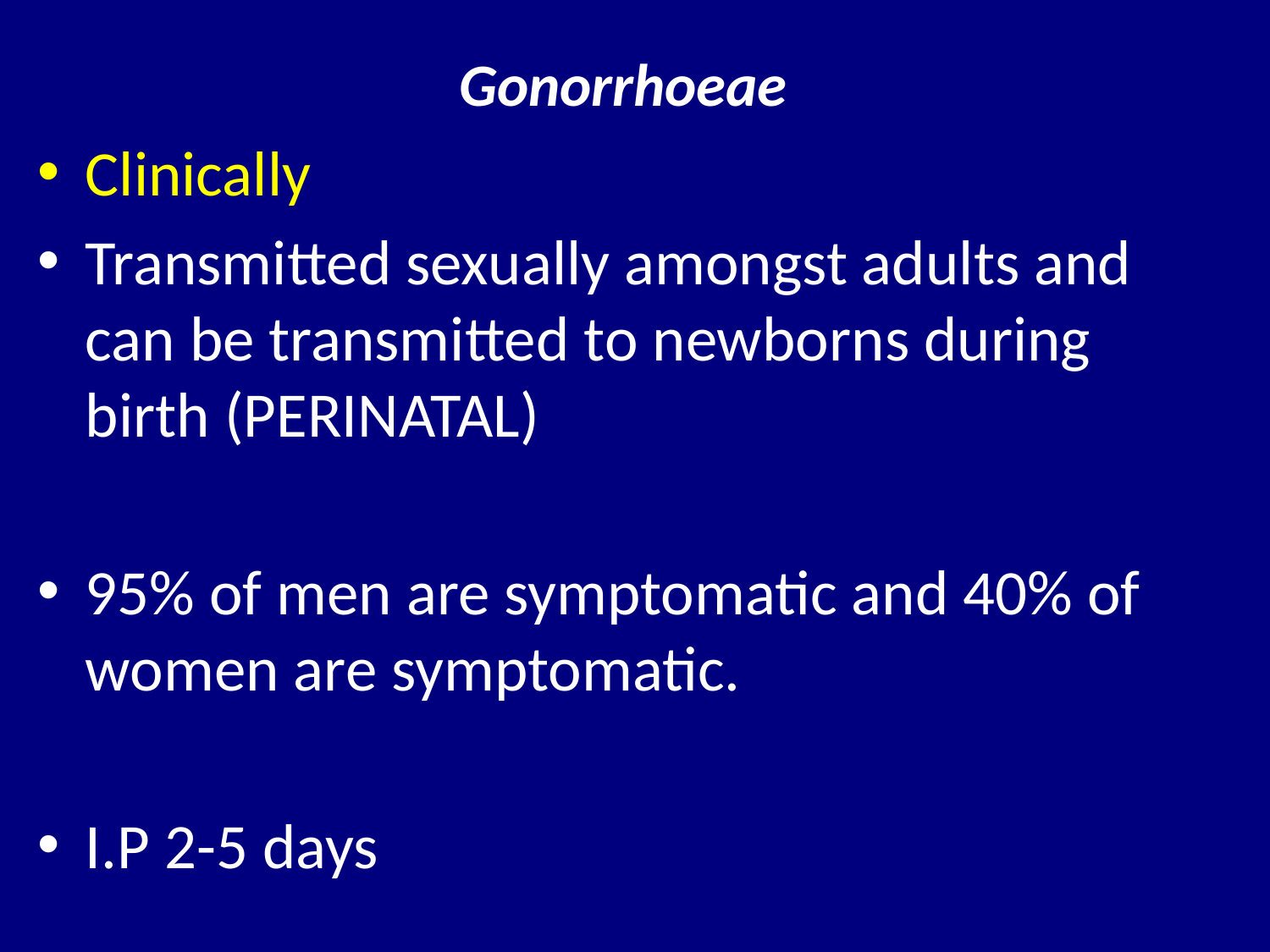

# Gonorrhoeae
Clinically
Transmitted sexually amongst adults and can be transmitted to newborns during birth (PERINATAL)

95% of men are symptomatic and 40% of women are symptomatic.

I.P 2-5 days